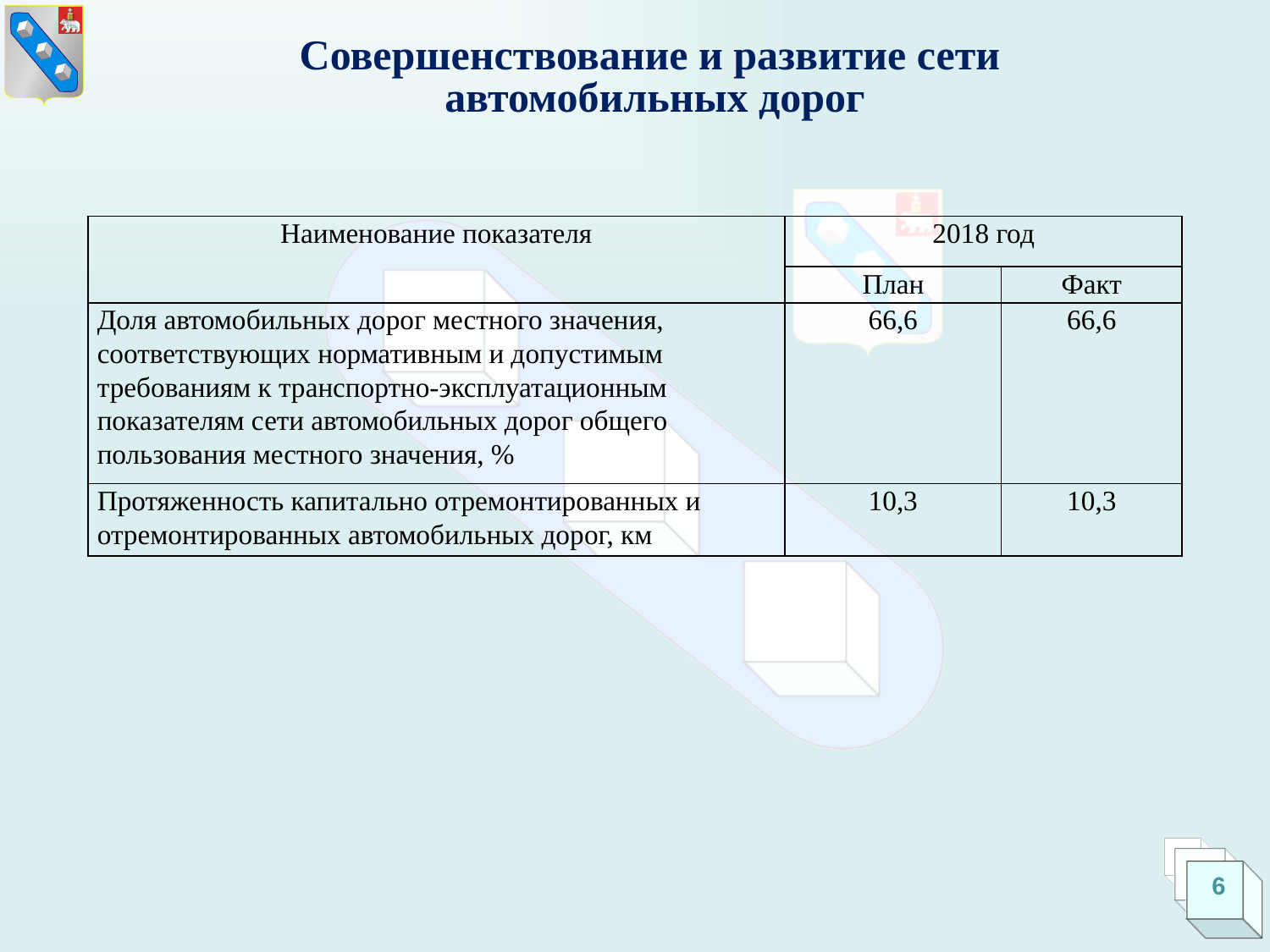

Совершенствование и развитие сети
автомобильных дорог

| Наименование показателя | 2018 год |  |
| --- | --- | --- |
|  | План | Факт |
| Доля автомобильных дорог местного значения, соответствующих нормативным и допустимым требованиям к транспортно-эксплуатационным показателям сети автомобильных дорог общего пользования местного значения, % | 66,6 | 66,6 |
| Протяженность капитально отремонтированных и отремонтированных автомобильных дорог, км | 10,3 | 10,3 |

6